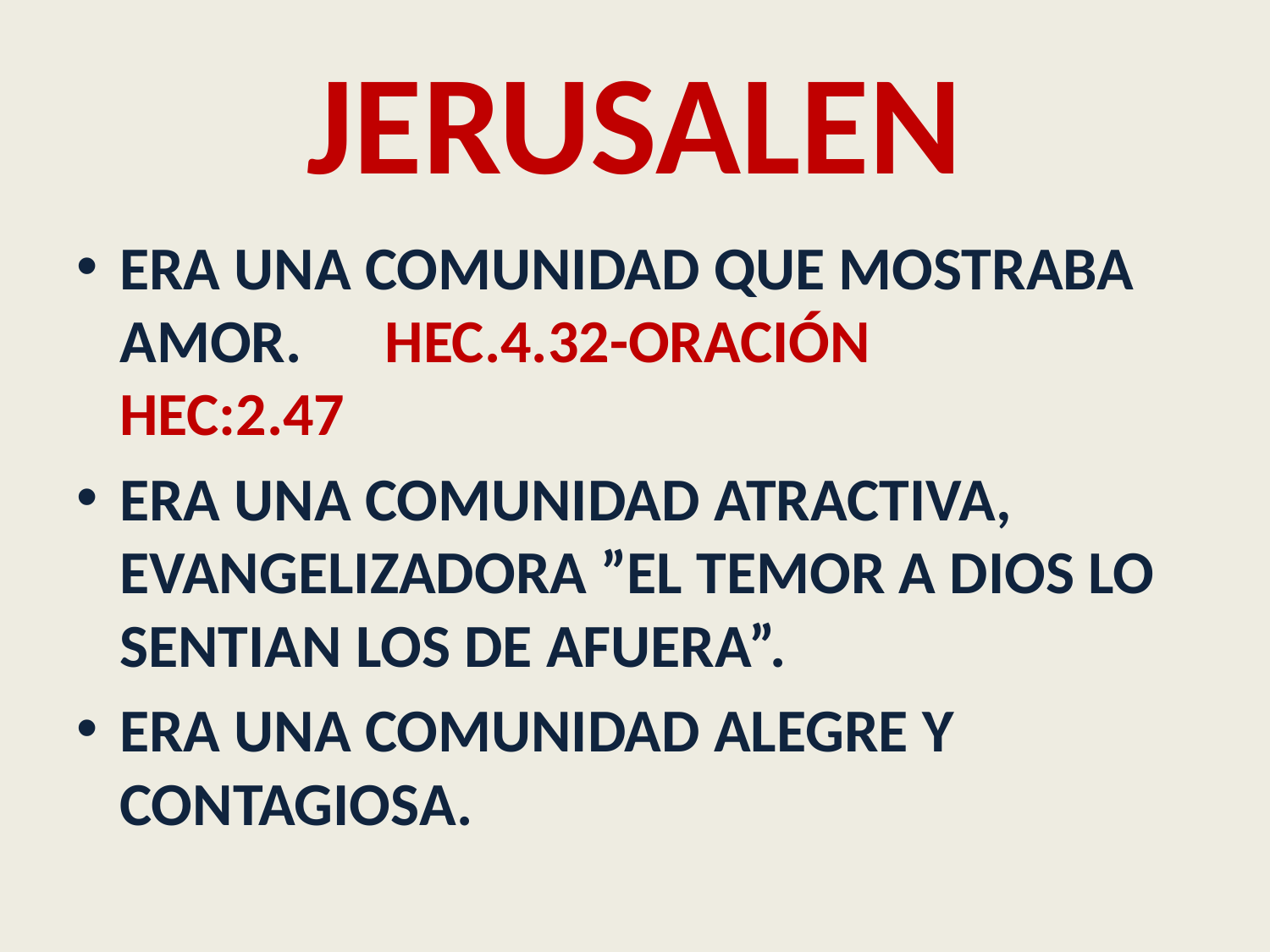

# JERUSALEN
ERA UNA COMUNIDAD QUE MOSTRABA AMOR.      HEC.4.32-ORACIÓN         HEC:2.47
ERA UNA COMUNIDAD ATRACTIVA, EVANGELIZADORA ”EL TEMOR A DIOS LO SENTIAN LOS DE AFUERA”.
ERA UNA COMUNIDAD ALEGRE Y CONTAGIOSA.